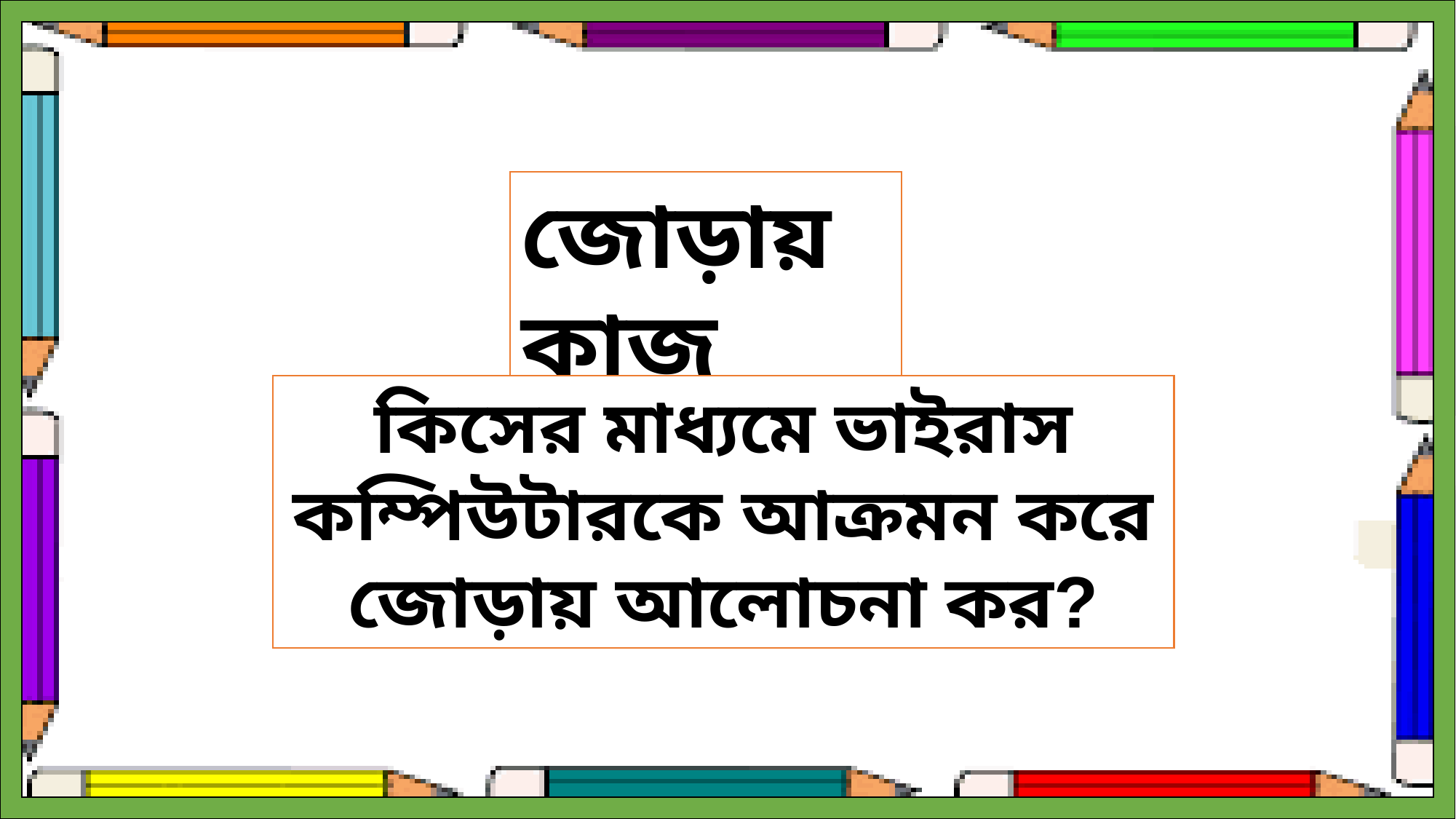

জোড়ায় কাজ
কিসের মাধ্যমে ভাইরাস কম্পিউটারকে আক্রমন করে জোড়ায় আলোচনা কর?